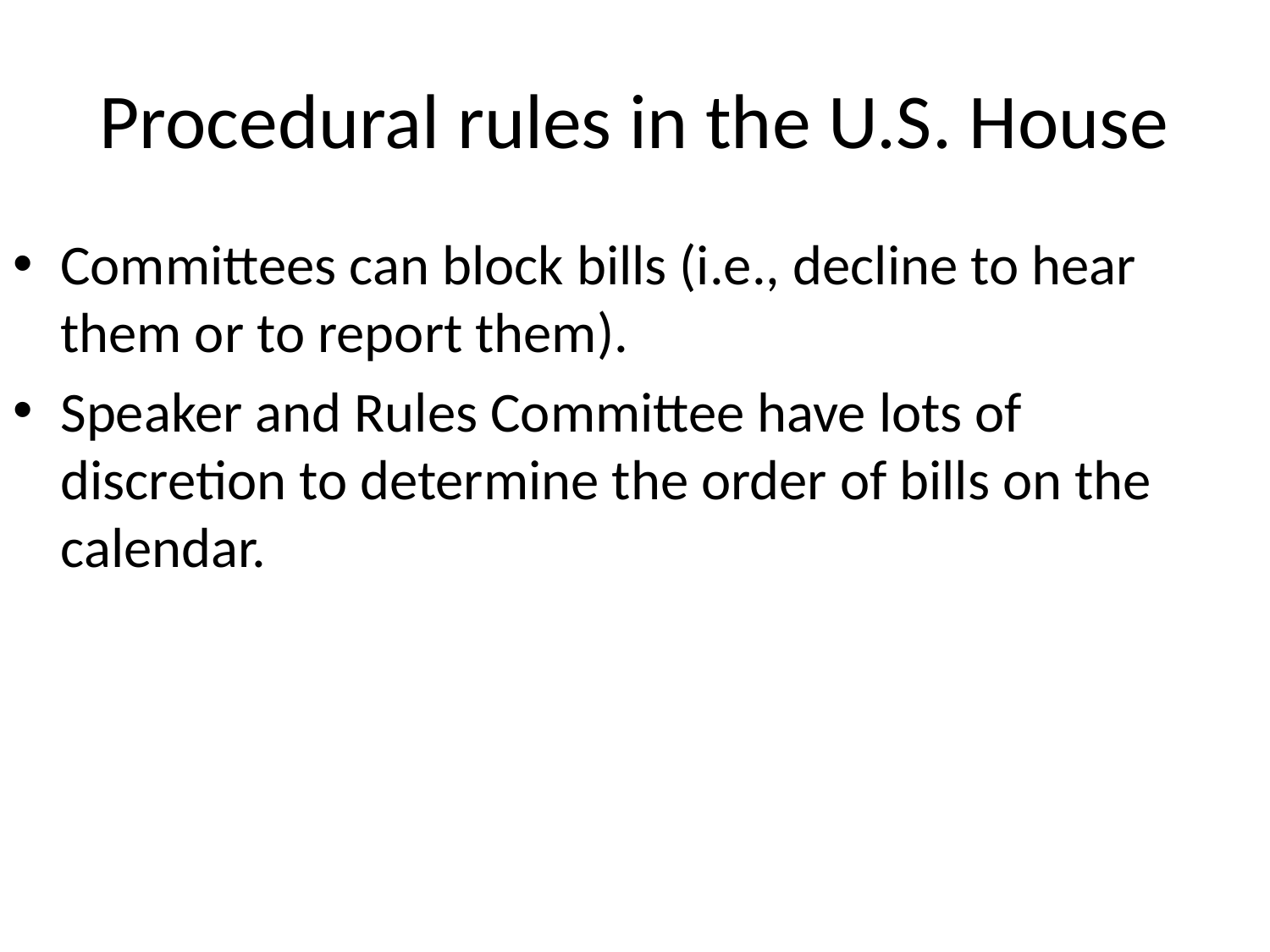

# Procedural rules in the U.S. House
Committees can block bills (i.e., decline to hear them or to report them).
Speaker and Rules Committee have lots of discretion to determine the order of bills on the calendar.